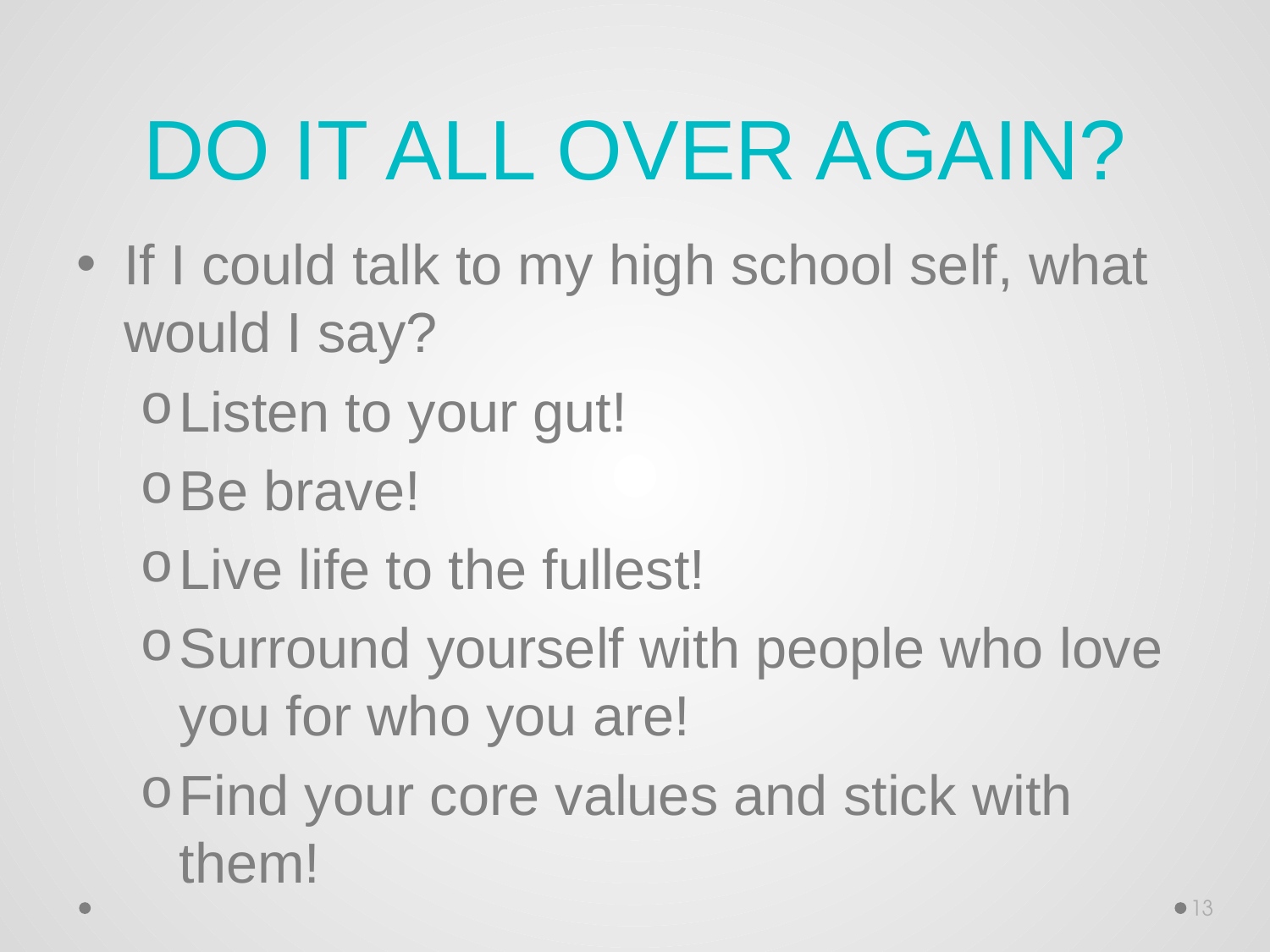

# Do it all over again?
If I could talk to my high school self, what would I say?
Listen to your gut!
Be brave!
Live life to the fullest!
Surround yourself with people who love you for who you are!
Find your core values and stick with them!

13